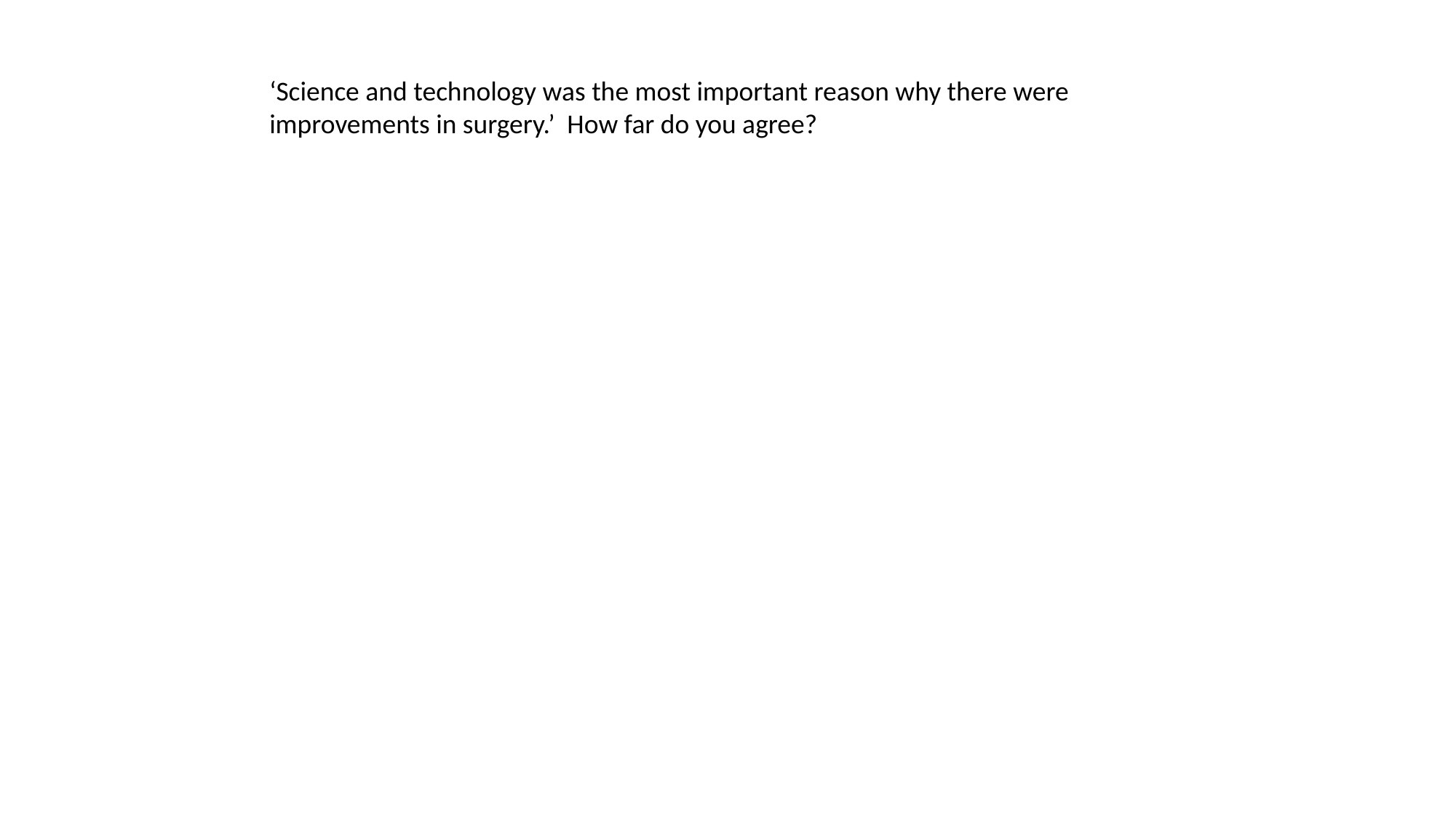

‘Science and technology was the most important reason why there were improvements in surgery.’  How far do you agree?